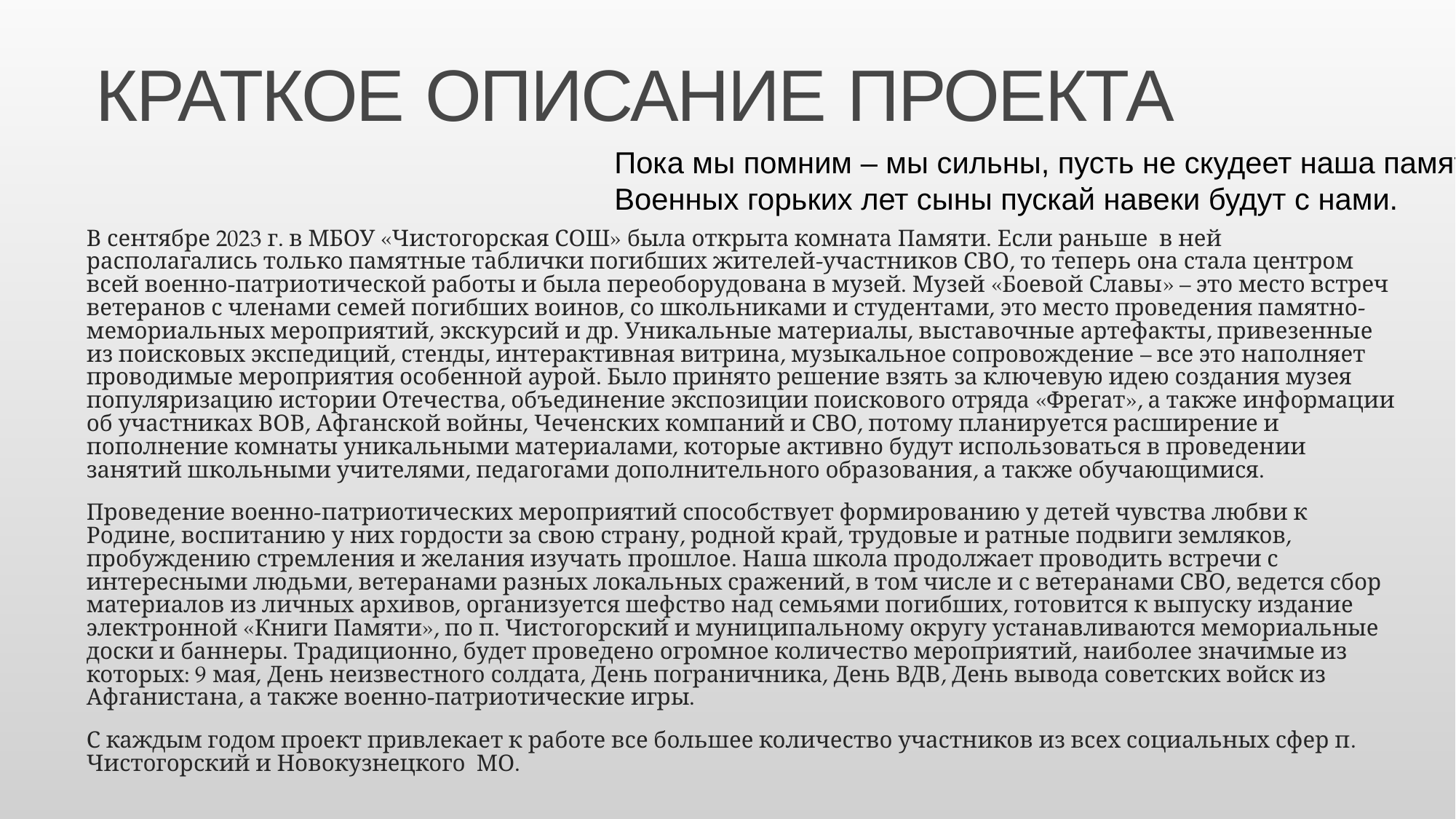

# КРАТКОЕ ОПИСАНИЕ ПРОЕКТА
Пока мы помним – мы сильны, пусть не скудеет наша память!
Военных горьких лет сыны пускай навеки будут с нами.
В сентябре 2023 г. в МБОУ «Чистогорская СОШ» была открыта комната Памяти. Если раньше  в ней располагались только памятные таблички погибших жителей-участников СВО, то теперь она стала центром всей военно-патриотической работы и была переоборудована в музей. Музей «Боевой Славы» – это место встреч ветеранов с членами семей погибших воинов, со школьниками и студентами, это место проведения памятно-мемориальных мероприятий, экскурсий и др. Уникальные материалы, выставочные артефакты, привезенные из поисковых экспедиций, стенды, интерактивная витрина, музыкальное сопровождение – все это наполняет проводимые мероприятия особенной аурой. Было принято решение взять за ключевую идею создания музея популяризацию истории Отечества, объединение экспозиции поискового отряда «Фрегат», а также информации об участниках ВОВ, Афганской войны, Чеченских компаний и СВО, потому планируется расширение и пополнение комнаты уникальными материалами, которые активно будут использоваться в проведении занятий школьными учителями, педагогами дополнительного образования, а также обучающимися.
Проведение военно-патриотических мероприятий способствует формированию у детей чувства любви к Родине, воспитанию у них гордости за свою страну, родной край, трудовые и ратные подвиги земляков, пробуждению стремления и желания изучать прошлое. Наша школа продолжает проводить встречи с интересными людьми, ветеранами разных локальных сражений, в том числе и с ветеранами СВО, ведется сбор материалов из личных архивов, организуется шефство над семьями погибших, готовится к выпуску издание электронной «Книги Памяти», по п. Чистогорский и муниципальному округу устанавливаются мемориальные доски и баннеры. Традиционно, будет проведено огромное количество мероприятий, наиболее значимые из которых: 9 мая, День неизвестного солдата, День пограничника, День ВДВ, День вывода советских войск из Афганистана, а также военно-патриотические игры.
С каждым годом проект привлекает к работе все большее количество участников из всех социальных сфер п. Чистогорский и Новокузнецкого  МО.